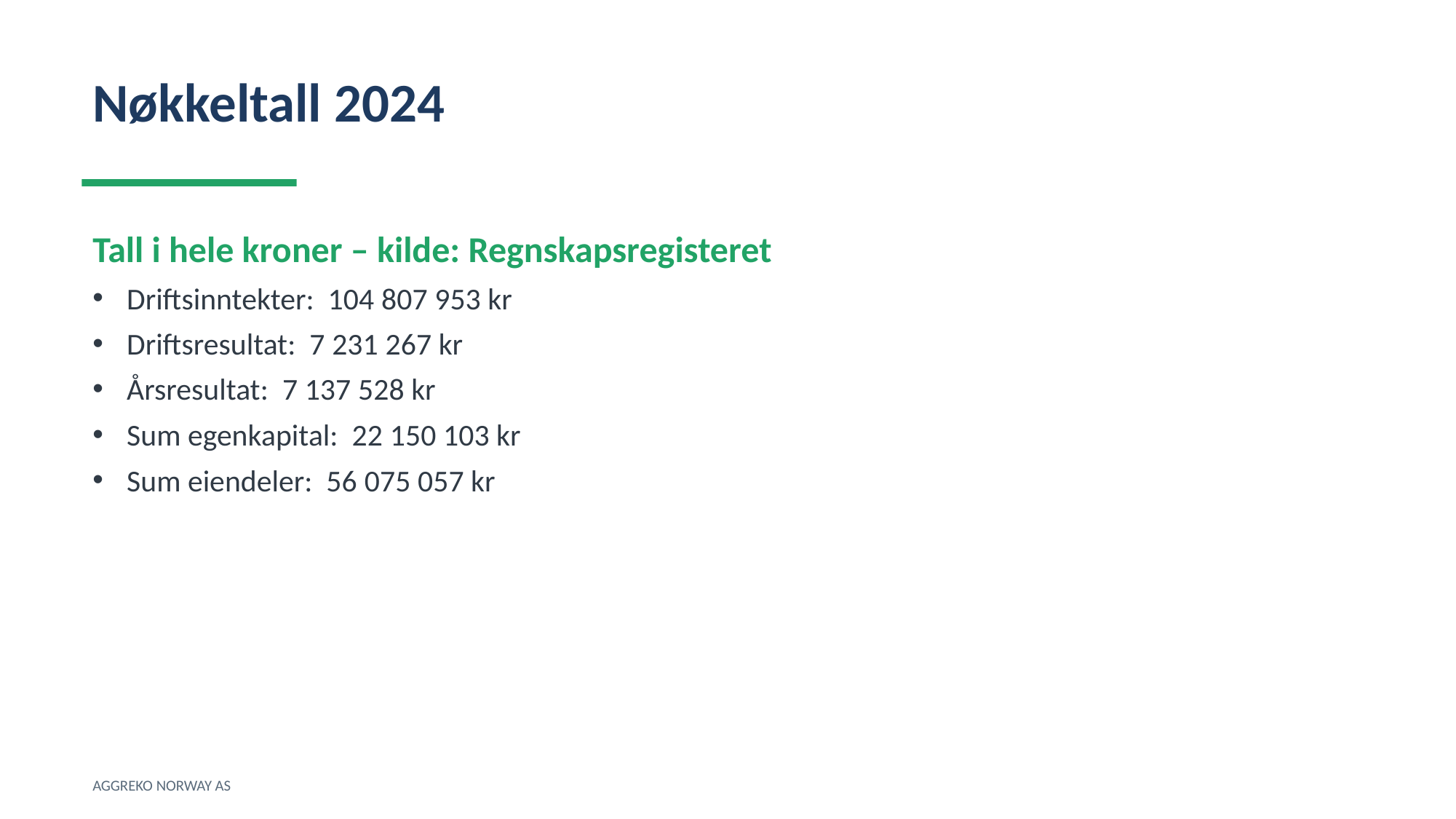

Nøkkeltall 2024

Tall i hele kroner – kilde: Regnskapsregisteret
Driftsinntekter:  104 807 953 kr
Driftsresultat:  7 231 267 kr
Årsresultat:  7 137 528 kr
Sum egenkapital:  22 150 103 kr
Sum eiendeler:  56 075 057 kr
AGGREKO NORWAY AS